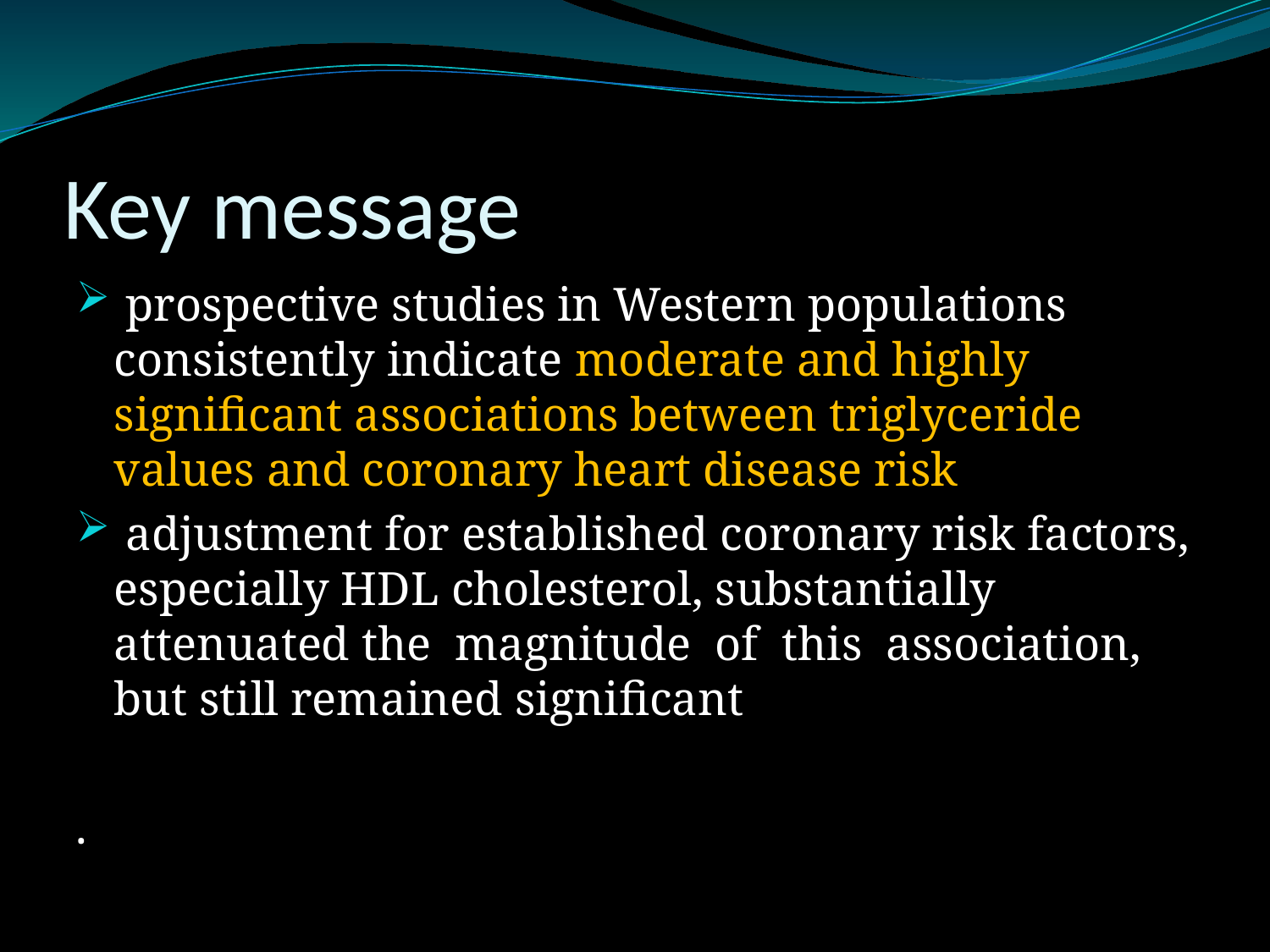

# Key message
 prospective studies in Western populations consistently indicate moderate and highly significant associations between triglyceride values and coronary heart disease risk
 adjustment for established coronary risk factors, especially HDL cholesterol, substantially attenuated the  magnitude  of  this  association, but still remained significant

.